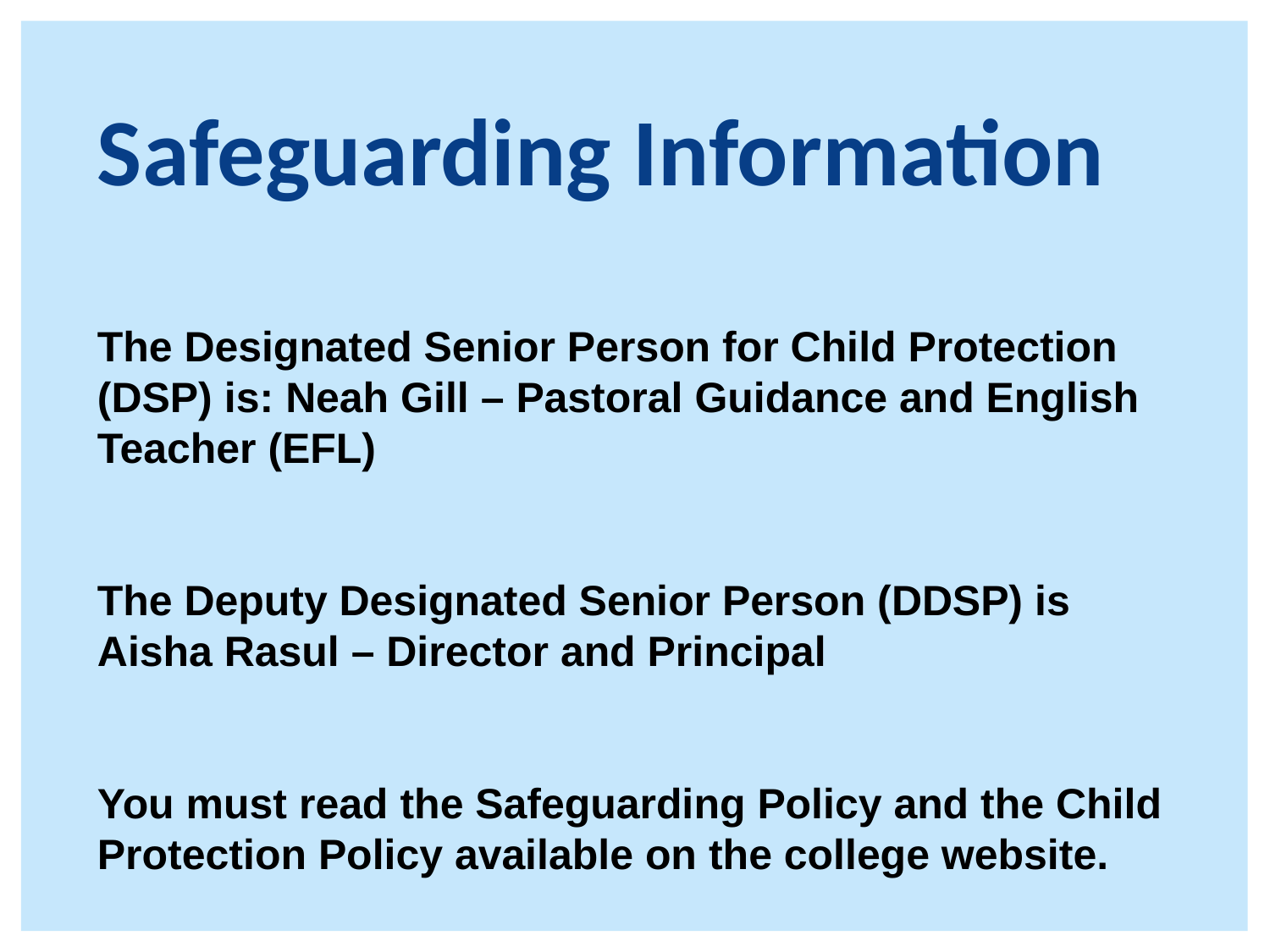

Safeguarding Information
The Designated Senior Person for Child Protection (DSP) is: Neah Gill – Pastoral Guidance and English Teacher (EFL)

The Deputy Designated Senior Person (DDSP) is Aisha Rasul – Director and Principal

You must read the Safeguarding Policy and the Child Protection Policy available on the college website.